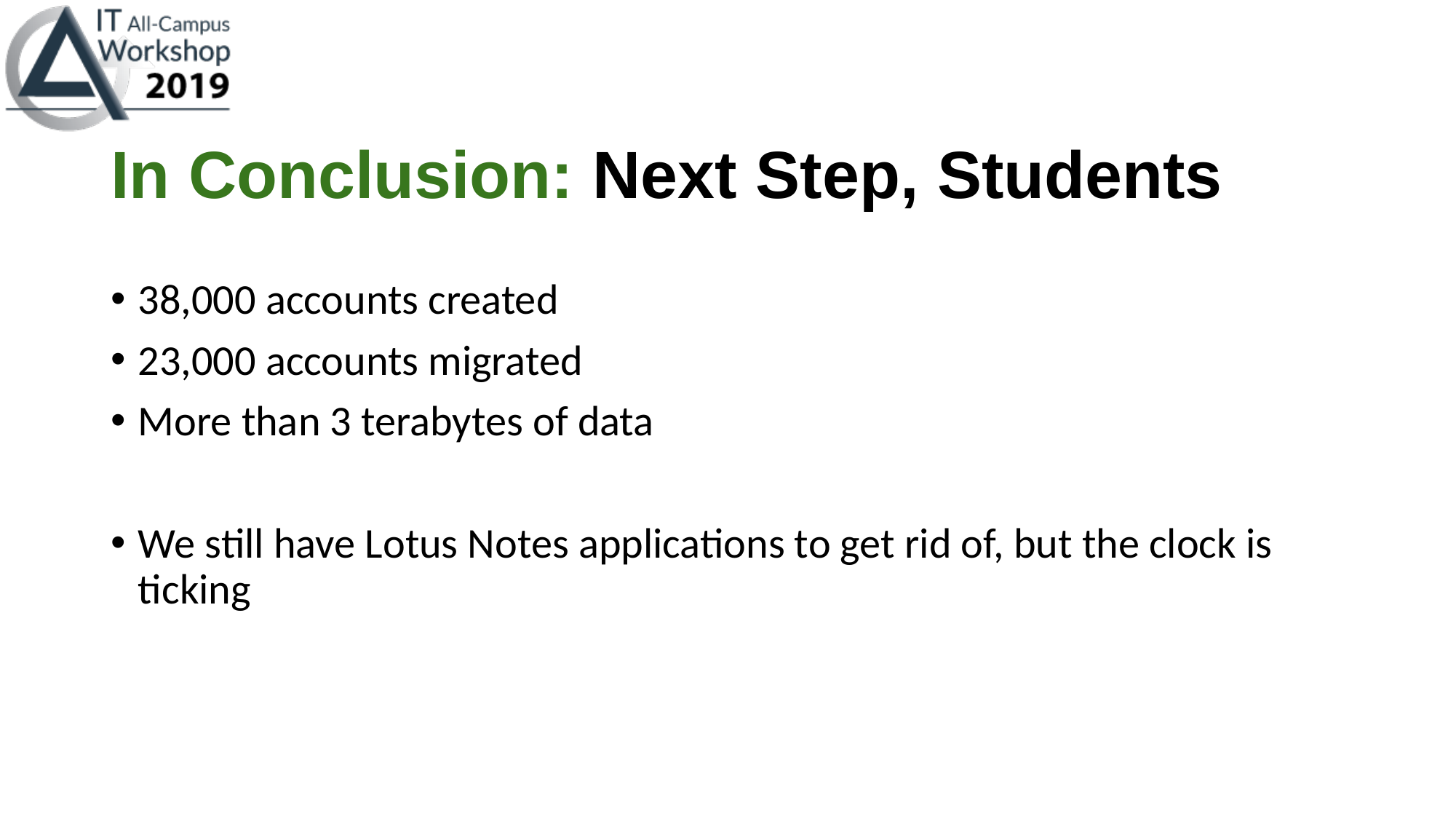

# In Conclusion: Next Step, Students
38,000 accounts created
23,000 accounts migrated
More than 3 terabytes of data

We still have Lotus Notes applications to get rid of, but the clock is ticking